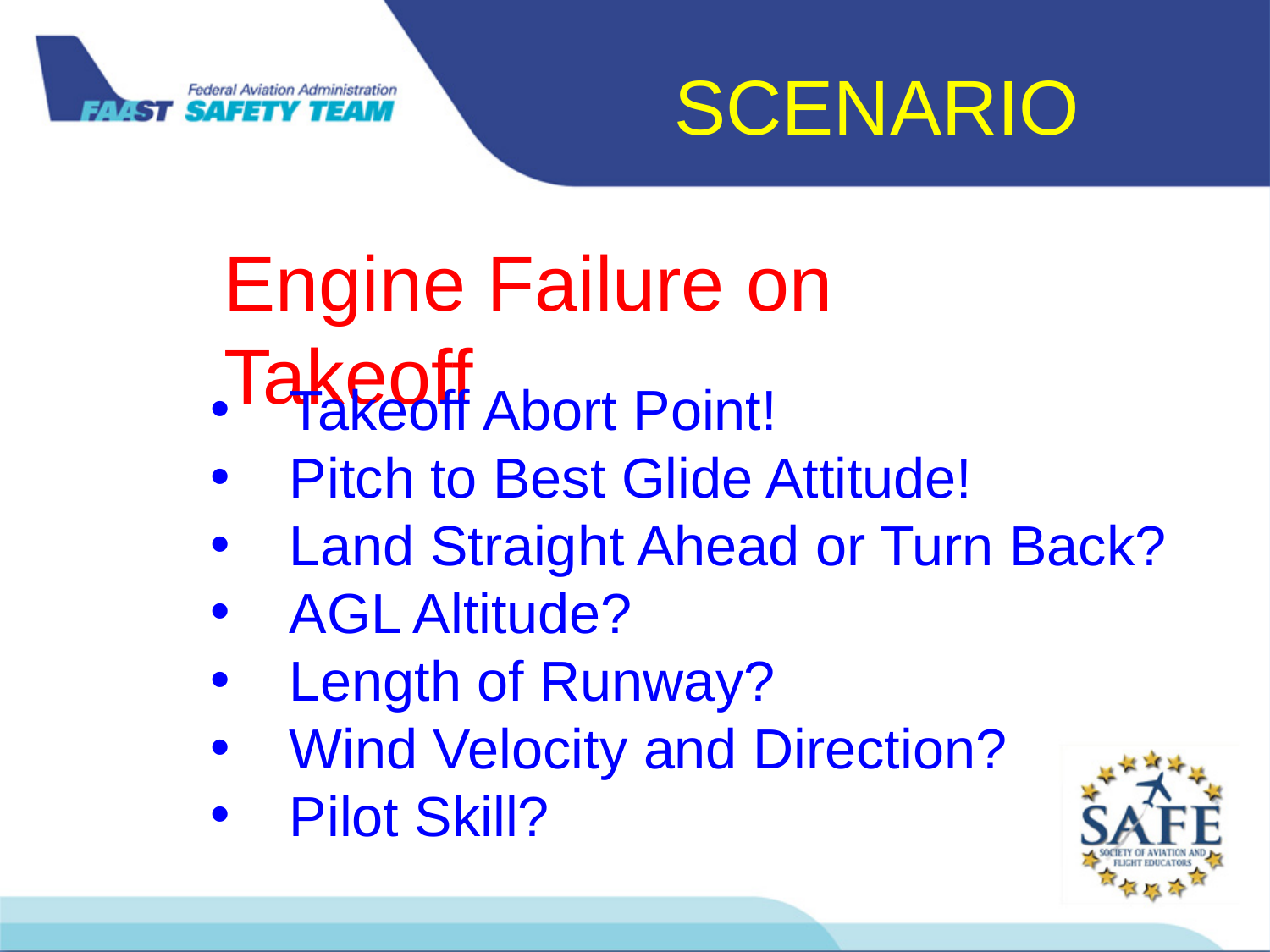

SCENARIO
Engine Failure on Takeoff
Takeoff Abort Point!
Pitch to Best Glide Attitude!
Land Straight Ahead or Turn Back?
AGL Altitude?
Length of Runway?
Wind Velocity and Direction?
Pilot Skill?